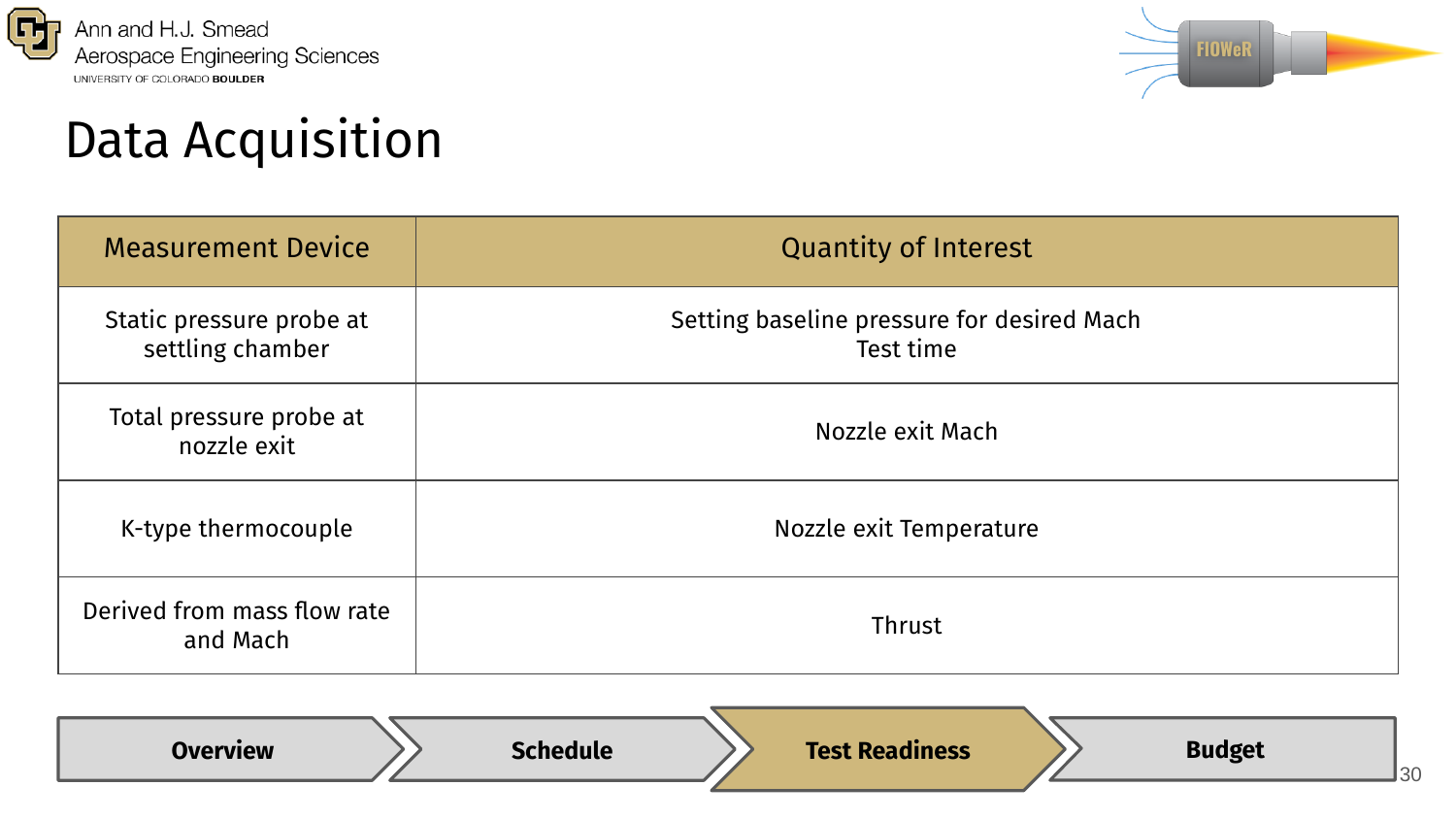

# Data Acquisition

| Measurement Device | Quantity of Interest |
| --- | --- |
| Static pressure probe at settling chamber | Setting baseline pressure for desired Mach Test time |
| Total pressure probe at nozzle exit | Nozzle exit Mach |
| K-type thermocouple | Nozzle exit Temperature |
| Derived from mass flow rate and Mach | Thrust |
Test Readiness
Overview
Schedule

Budget
30